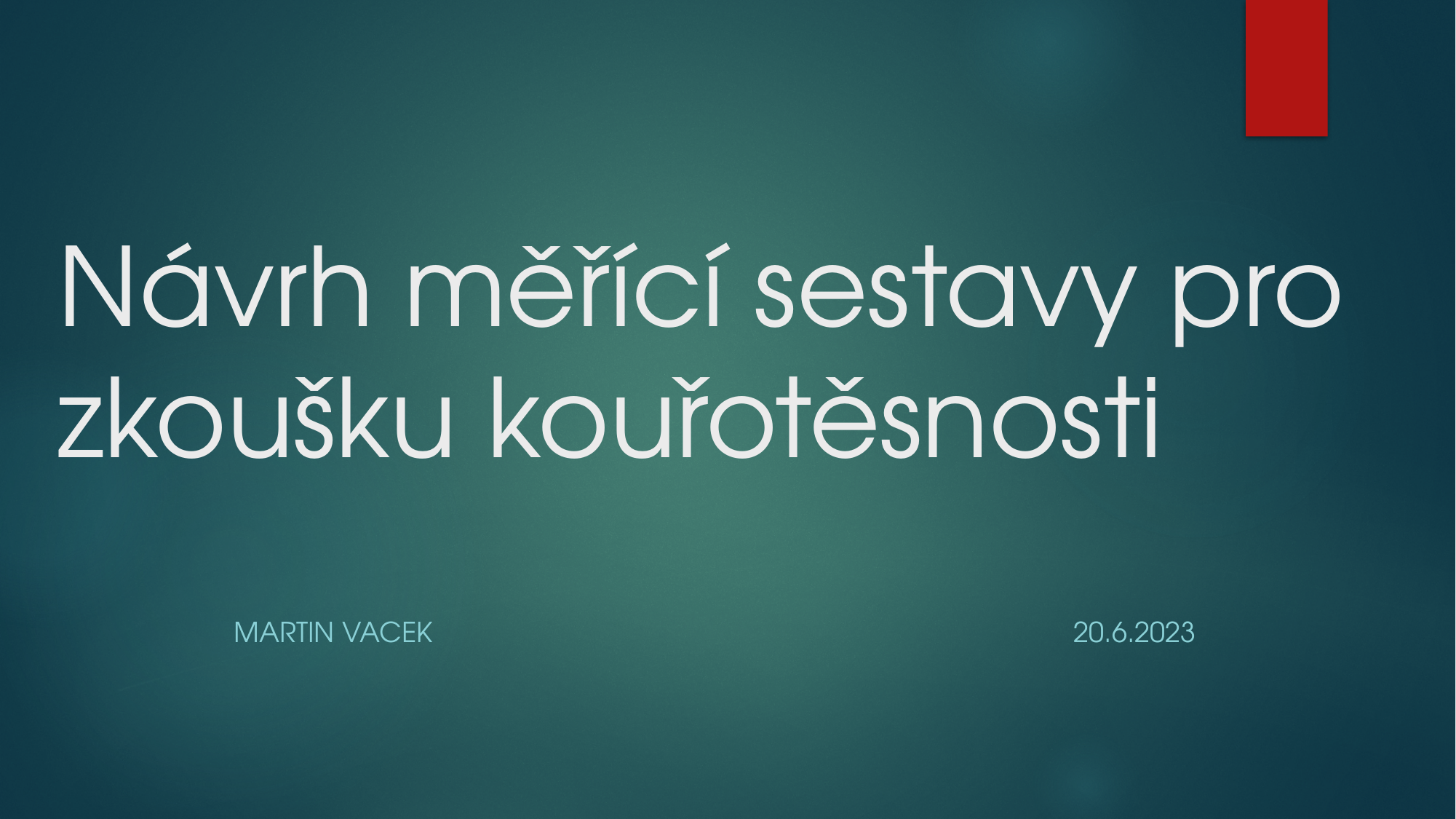

# Návrh měřící sestavy pro zkoušku kouřotěsnosti
Martin Vacek                                                                                    20.6.2023